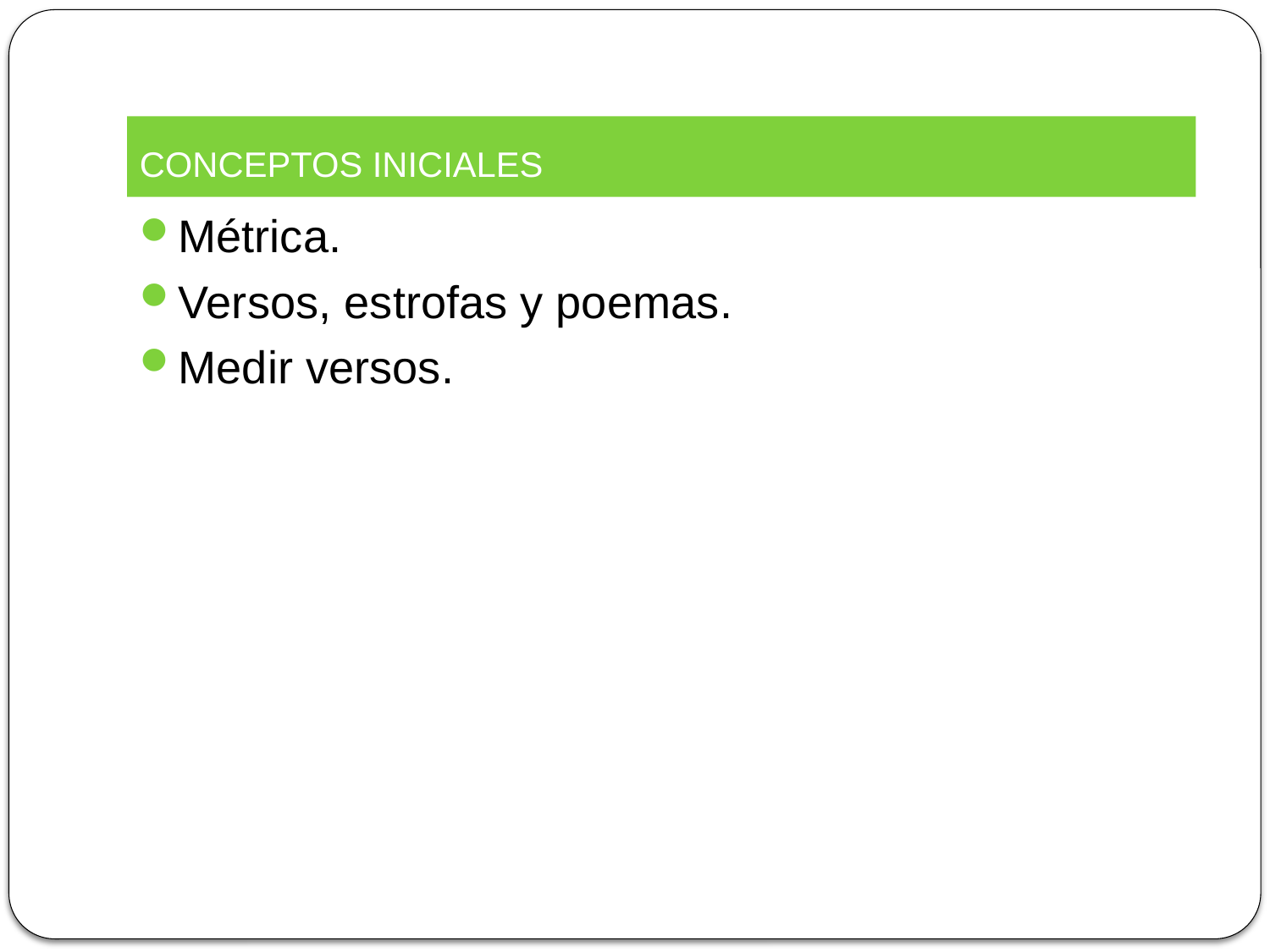

# CONCEPTOS INICIALES
Métrica.
Versos, estrofas y poemas.
Medir versos.